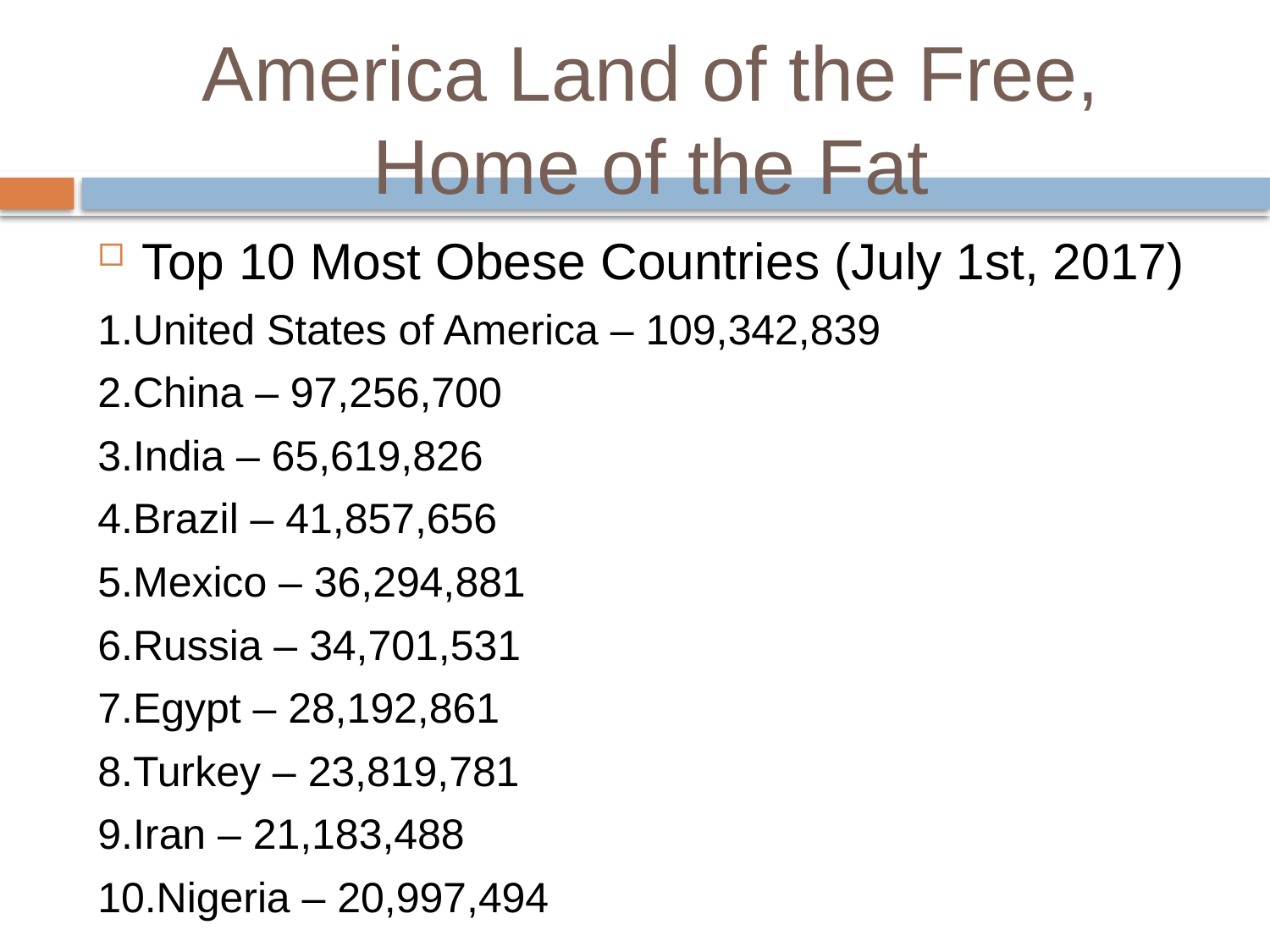

# America Land of the Free, Home of the Fat
Top 10 Most Obese Countries (July 1st, 2017)
1.United States of America – 109,342,839
2.China – 97,256,700
3.India – 65,619,826
4.Brazil – 41,857,656
5.Mexico – 36,294,881
6.Russia – 34,701,531
7.Egypt – 28,192,861
8.Turkey – 23,819,781
9.Iran – 21,183,488
10.Nigeria – 20,997,494